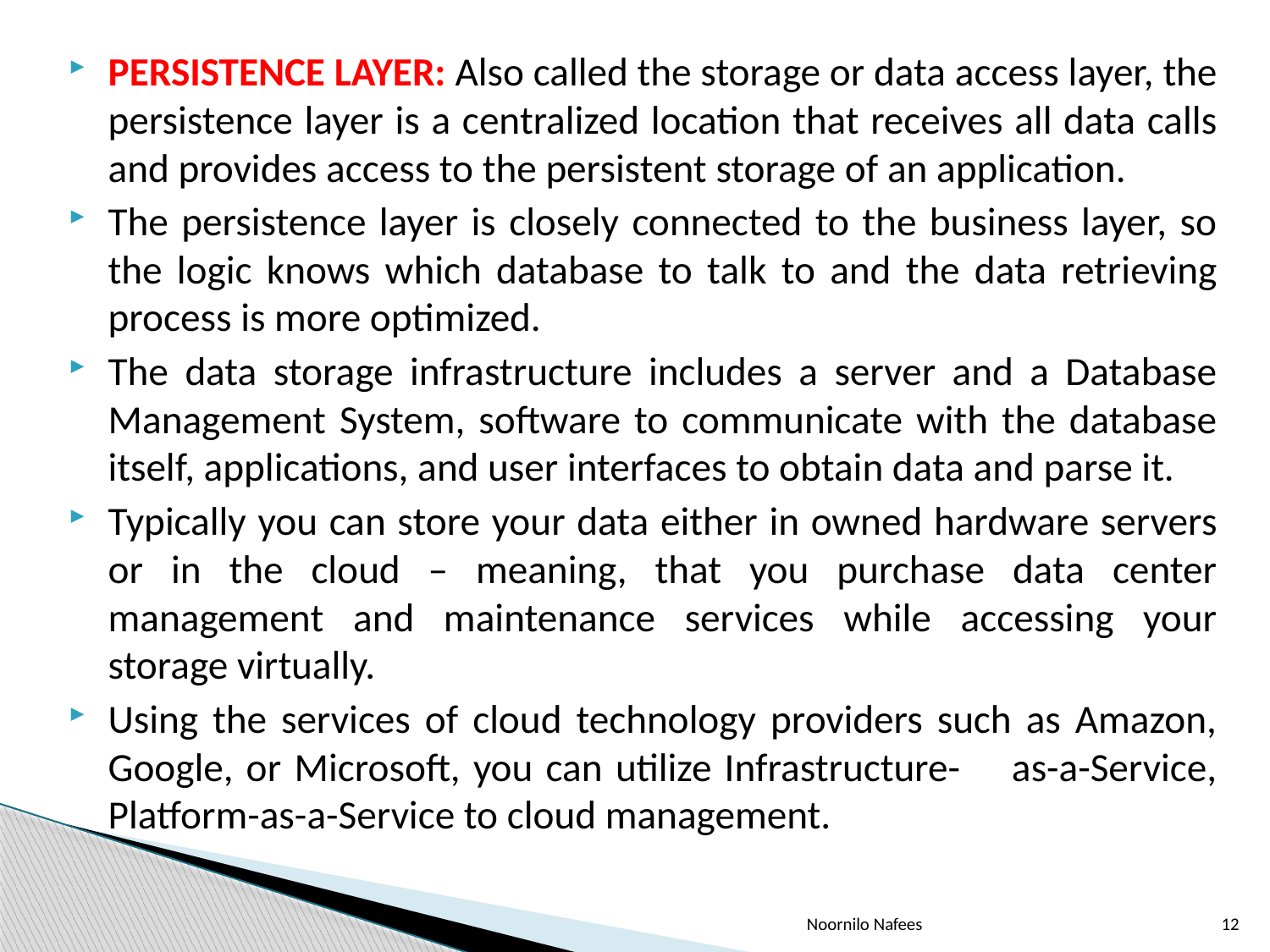

PERSISTENCE LAYER: Also called the storage or data access layer, the persistence layer is a centralized location that receives all data calls and provides access to the persistent storage of an application.
The persistence layer is closely connected to the business layer, so the logic knows which database to talk to and the data retrieving process is more optimized.
The data storage infrastructure includes a server and a Database Management System, software to communicate with the database itself, applications, and user interfaces to obtain data and parse it.
Typically you can store your data either in owned hardware servers or in the cloud – meaning, that you purchase data center management and maintenance services while accessing your storage virtually.
Using the services of cloud technology providers such as Amazon, Google, or Microsoft, you can utilize Infrastructure-    as-a-Service, Platform-as-a-Service to cloud management.
Noornilo Nafees
12